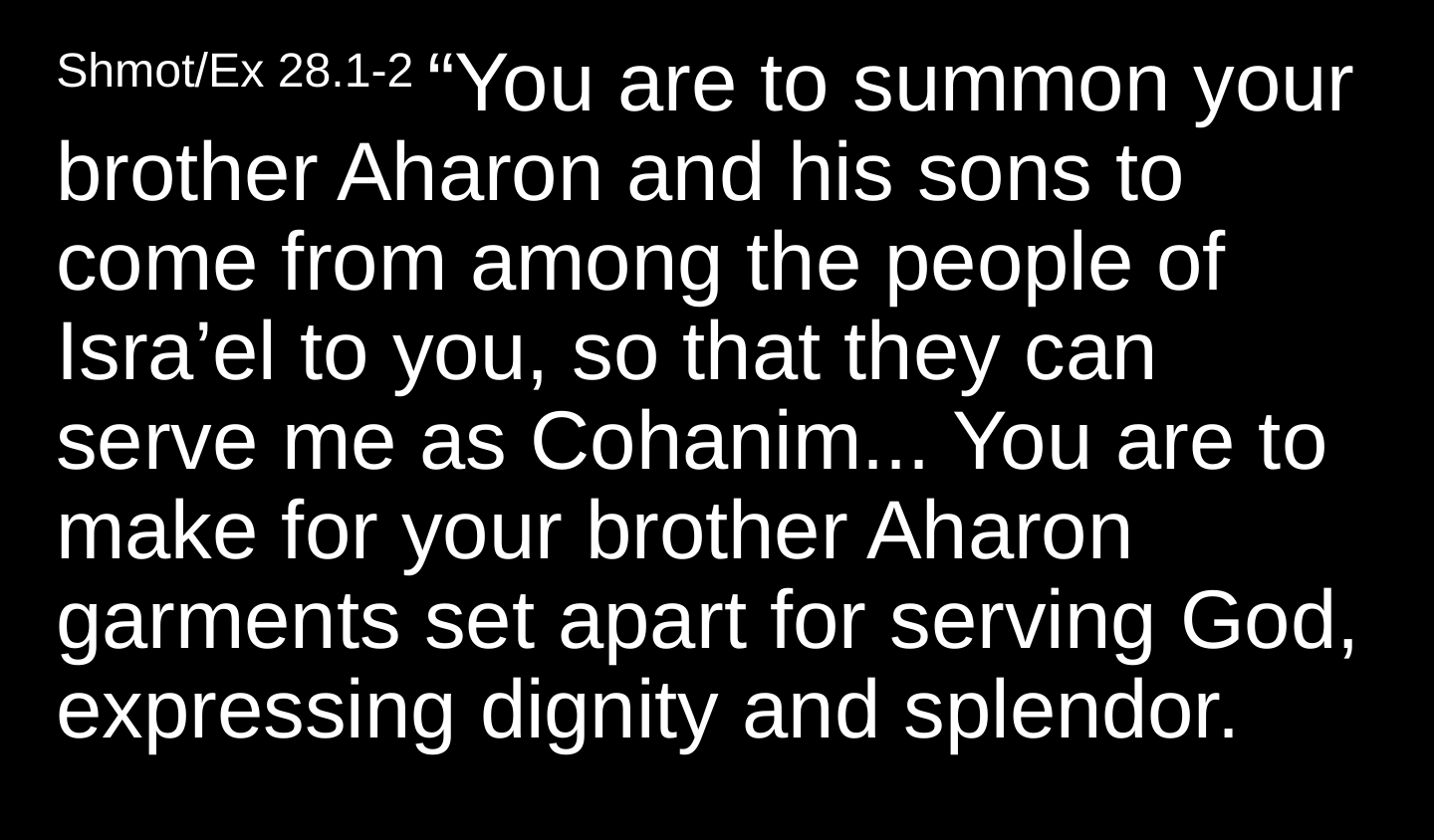

Shmot/Ex 28.1-2 “You are to summon your brother Aharon and his sons to come from among the people of Isra’el to you, so that they can serve me as Cohanim... You are to make for your brother Aharon garments set apart for serving God, expressing dignity and splendor.